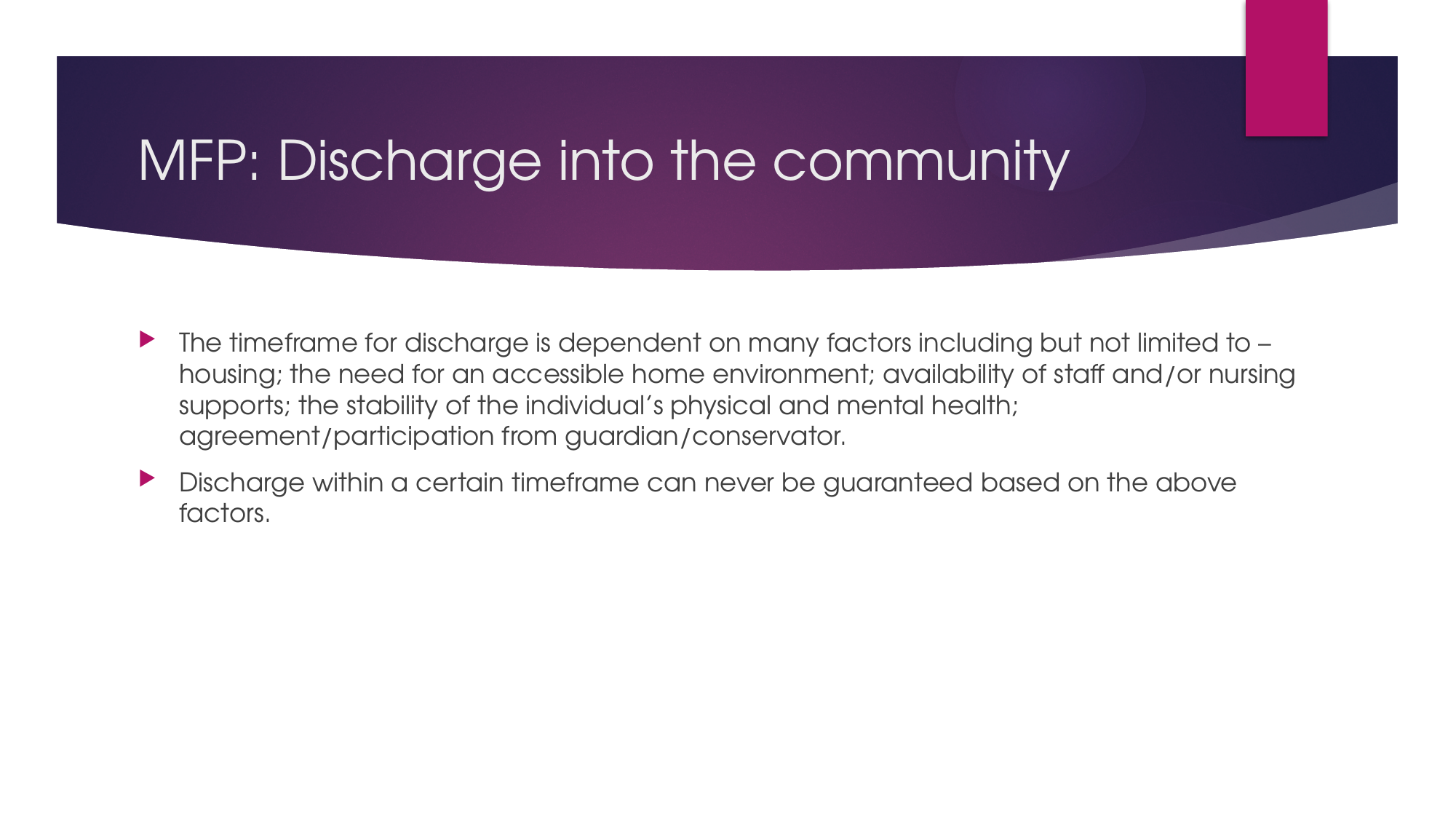

# MFP: Discharge into the community
The timeframe for discharge is dependent on many factors including but not limited to – housing; the need for an accessible home environment; availability of staff and/or nursing supports; the stability of the individual’s physical and mental health; agreement/participation from guardian/conservator.
Discharge within a certain timeframe can never be guaranteed based on the above factors.